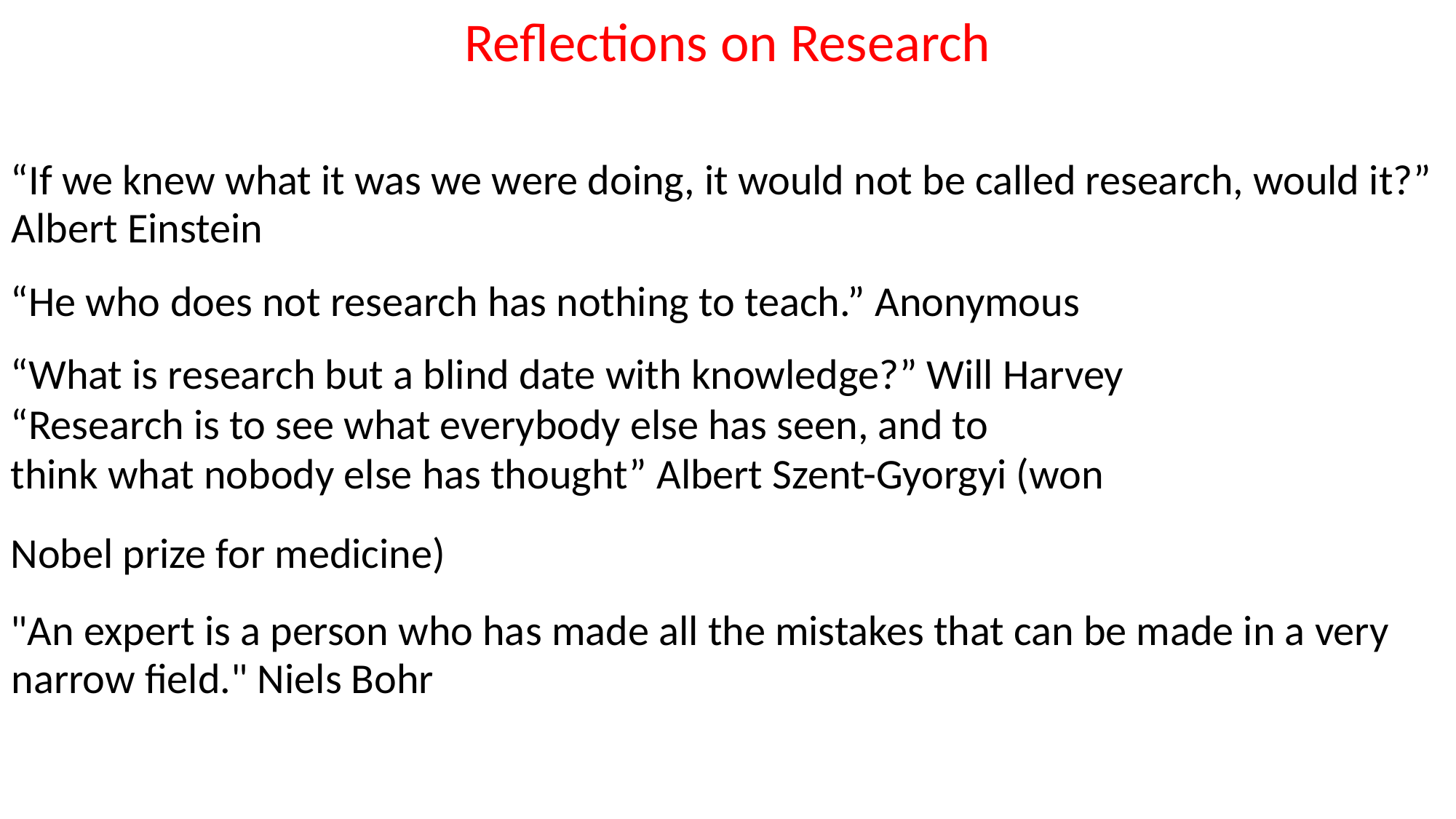

Reflections on Research

“If we knew what it was we were doing, it would not be called research, would it?” Albert Einstein
“He who does not research has nothing to teach.” Anonymous
“What is research but a blind date with knowledge?” Will Harvey
“Research is to see what everybody else has seen, and to
think what nobody else has thought” Albert Szent-Gyorgyi (won
Nobel prize for medicine)
"An expert is a person who has made all the mistakes that can be made in a very narrow field." Niels Bohr